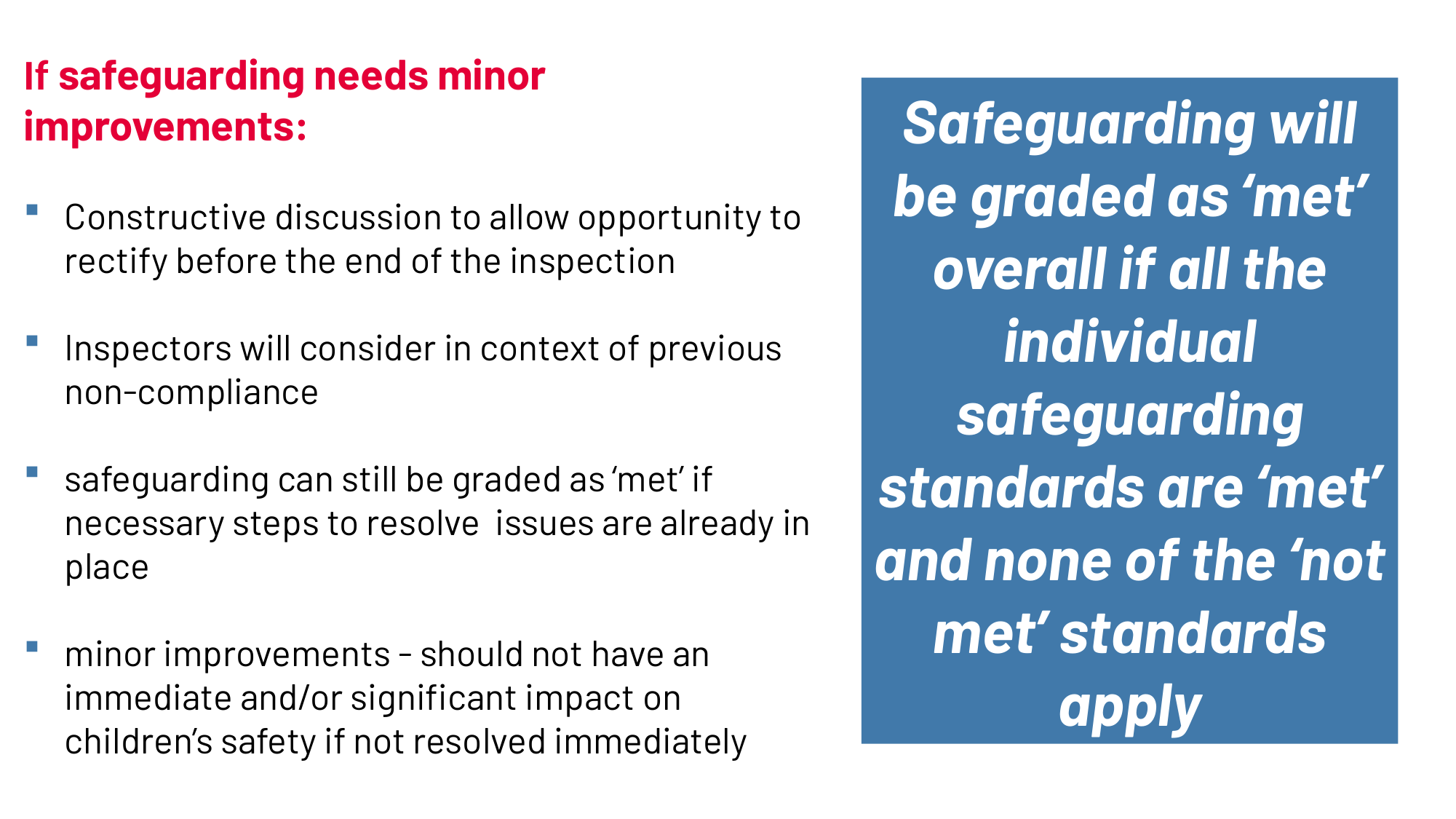

If safeguarding needs minor
improvements:

Constructive discussion to allow opportunity to rectify before the end of the inspection

Inspectors will consider in context of previous non-compliance

safeguarding can still be graded as ‘met’ if necessary steps to resolve  issues are already in place

minor improvements - should not have an immediate and/or significant impact on children’s safety if not resolved immediately

Safeguarding will be graded as ‘met’ overall if all the individual safeguarding standards are ‘met’ and none of the ‘not met’ standards apply